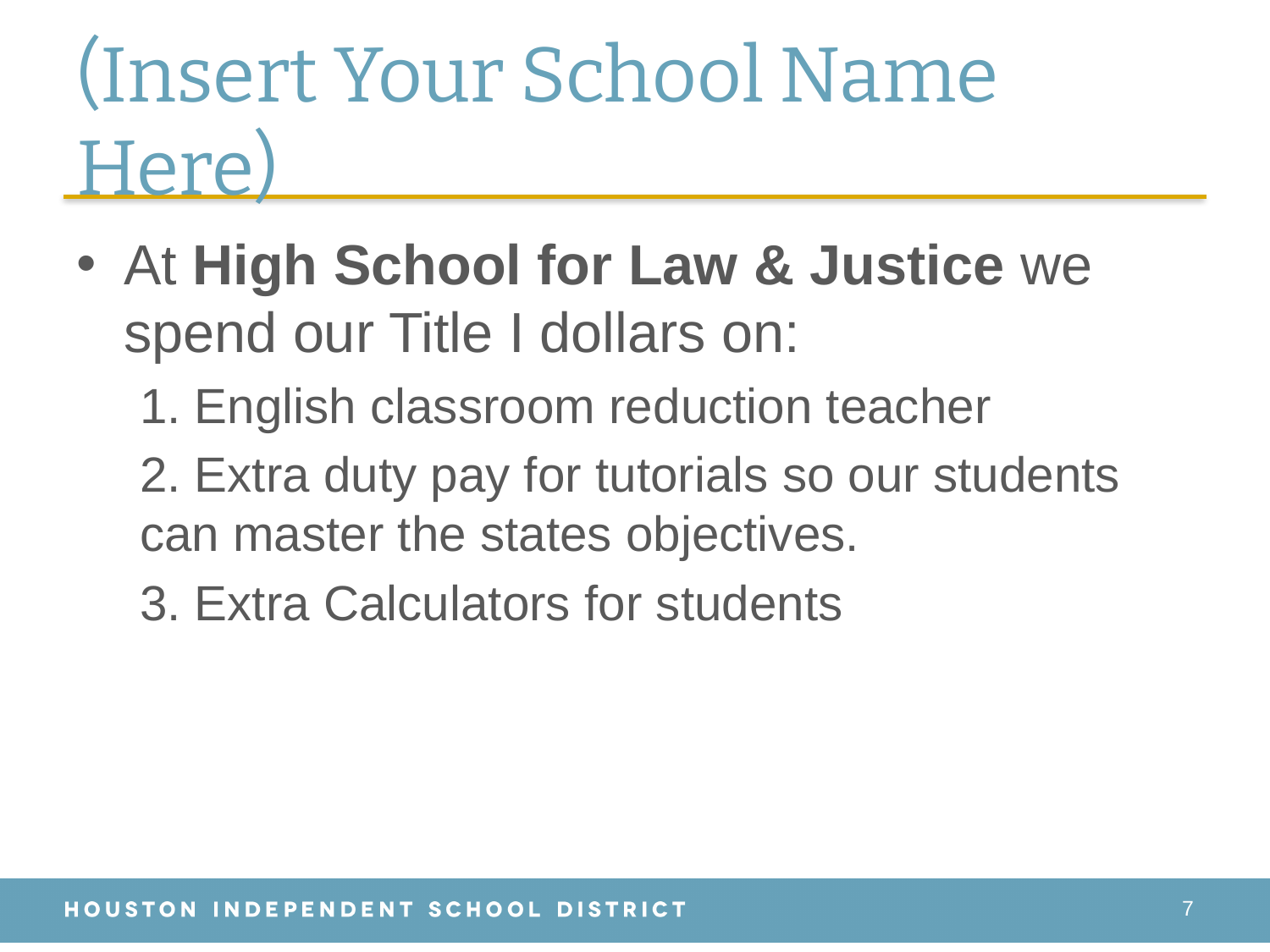

# (Insert Your School Name Here)
At High School for Law & Justice we spend our Title I dollars on:
1. English classroom reduction teacher
2. Extra duty pay for tutorials so our students can master the states objectives.
3. Extra Calculators for students
7